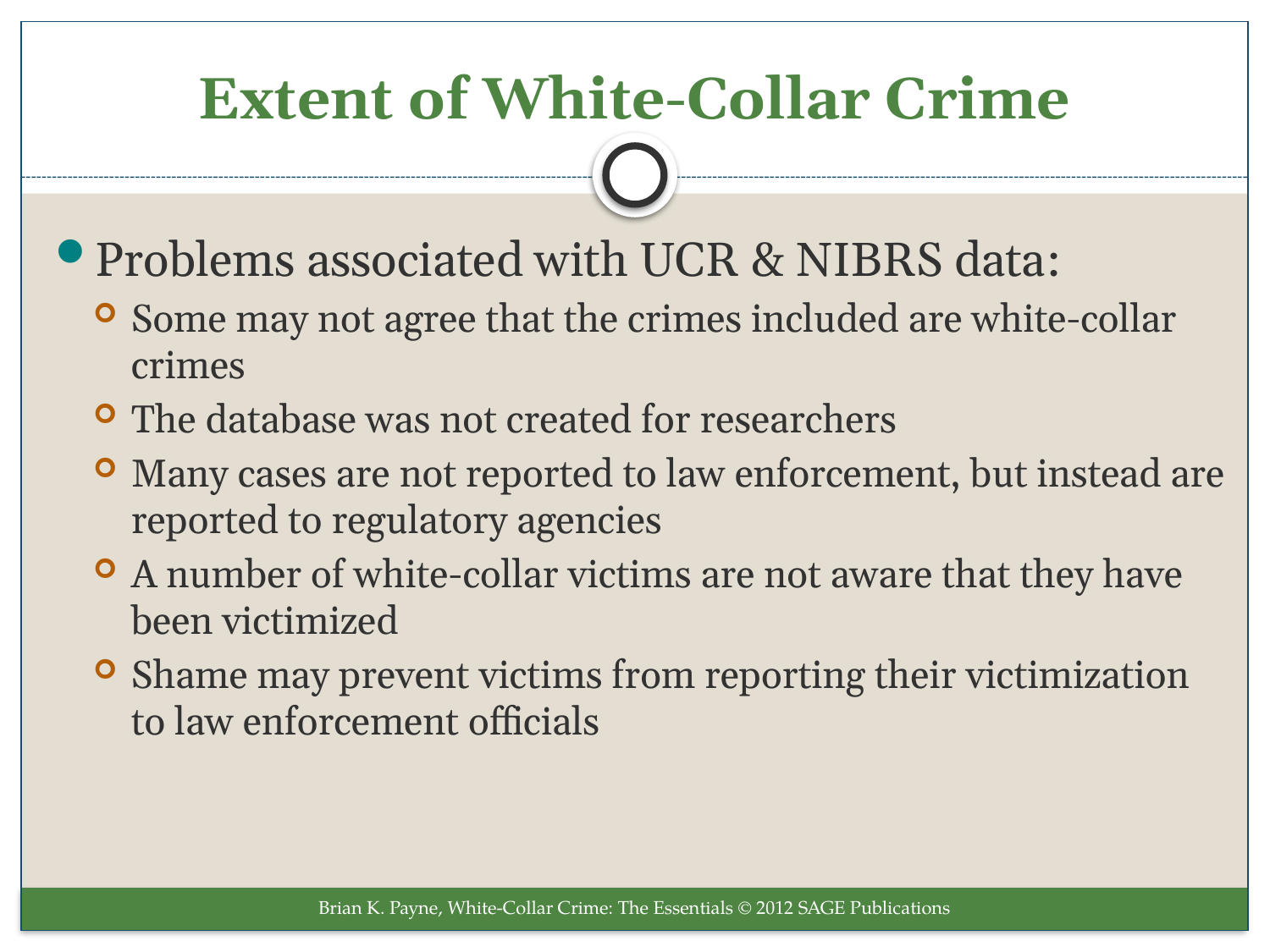

# Extent of White-Collar Crime
Problems associated with UCR & NIBRS data:
Some may not agree that the crimes included are white-collar crimes
The database was not created for researchers
Many cases are not reported to law enforcement, but instead are reported to regulatory agencies
A number of white-collar victims are not aware that they have been victimized
Shame may prevent victims from reporting their victimization to law enforcement officials
Brian K. Payne, White-Collar Crime: The Essentials © 2012 SAGE Publications